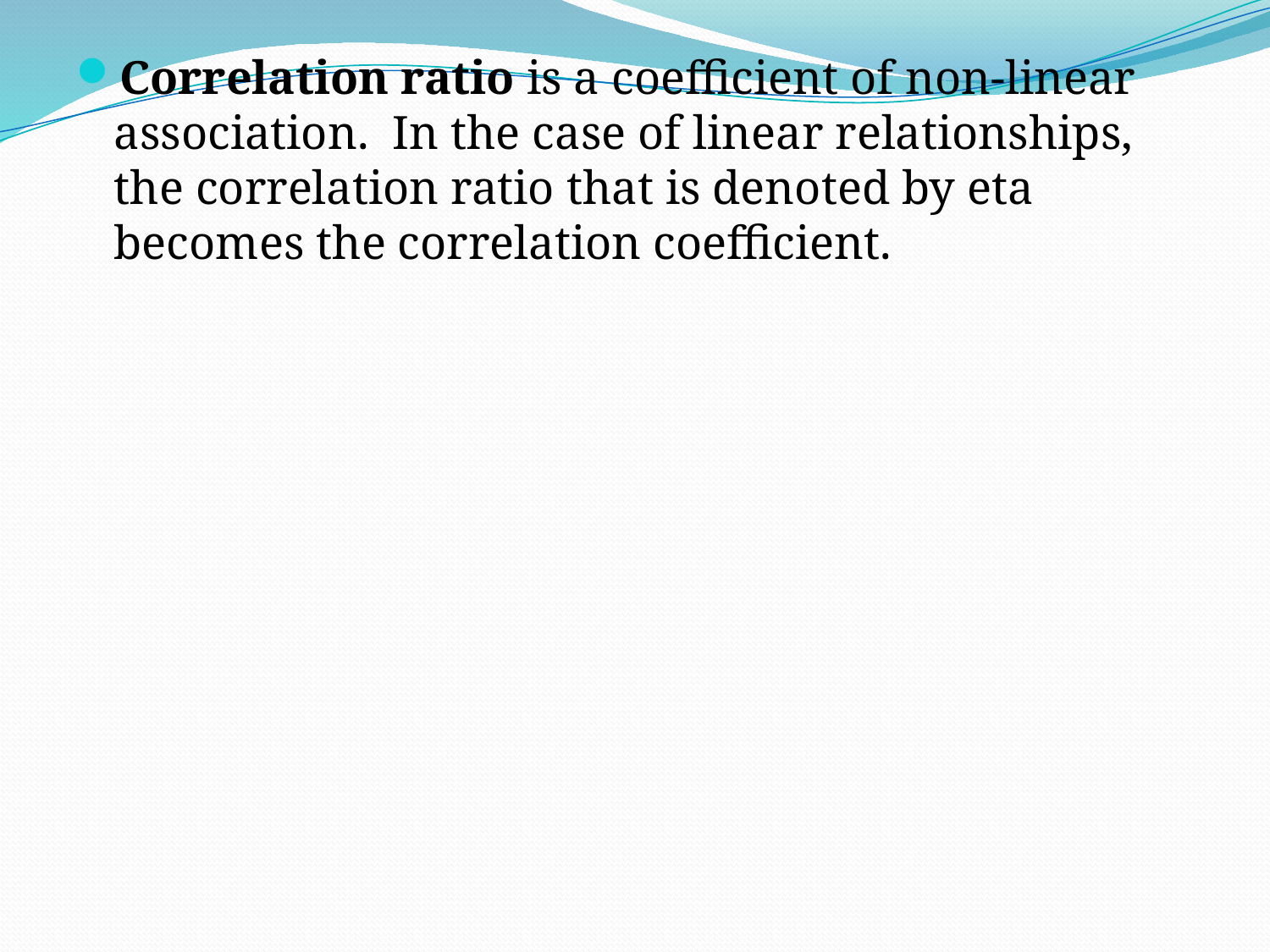

Correlation ratio is a coefficient of non-linear association.  In the case of linear relationships, the correlation ratio that is denoted by eta becomes the correlation coefficient.

#